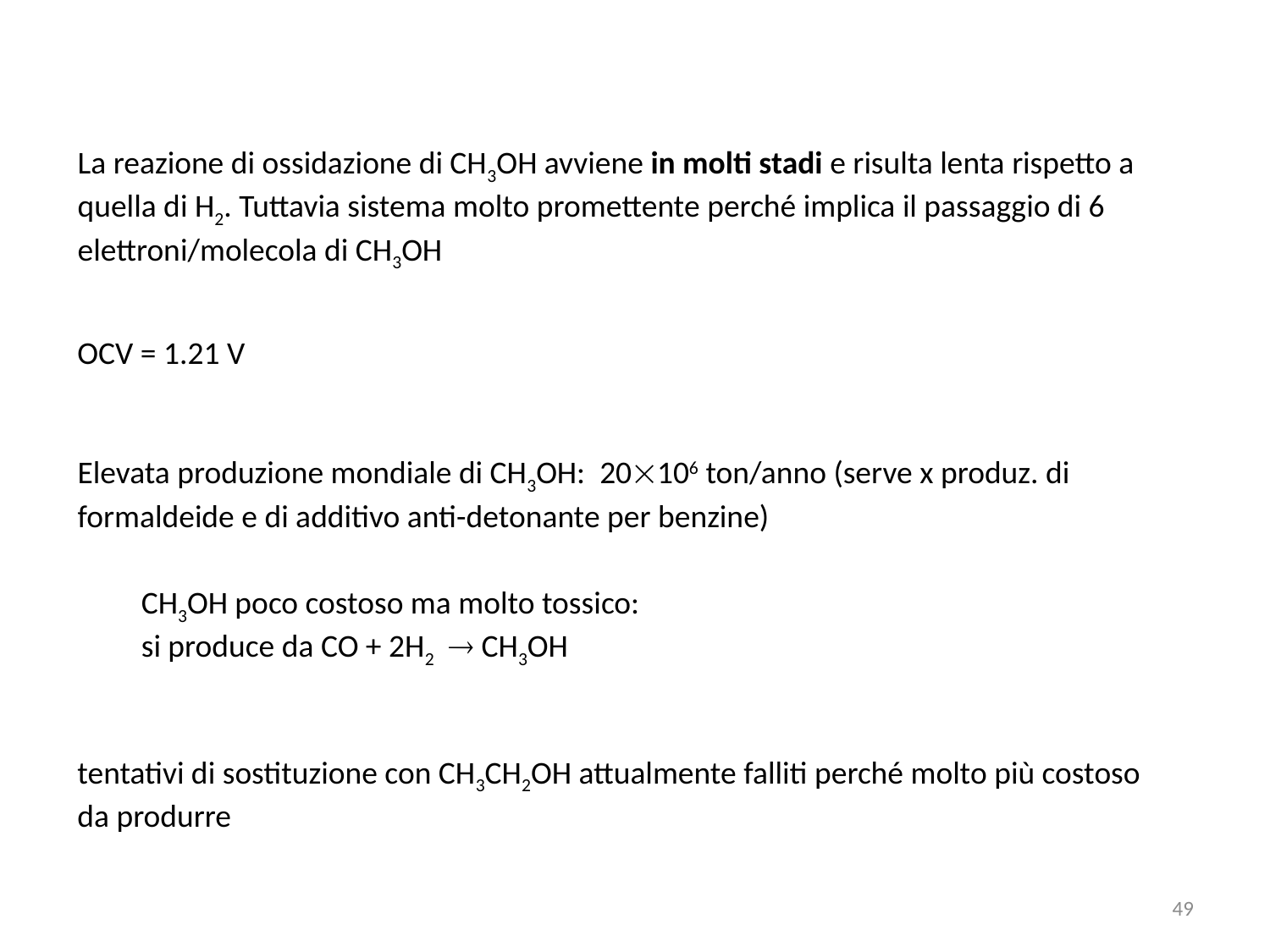

La reazione di ossidazione di CH3OH avviene in molti stadi e risulta lenta rispetto a quella di H2. Tuttavia sistema molto promettente perché implica il passaggio di 6 elettroni/molecola di CH3OH
OCV = 1.21 V
Elevata produzione mondiale di CH3OH:  20×106 ton/anno (serve x produz. di formaldeide e di additivo anti-detonante per benzine)
CH3OH poco costoso ma molto tossico:
si produce da CO + 2H2  → CH3OH
tentativi di sostituzione con CH3CH2OH attualmente falliti perché molto più costoso da produrre
49